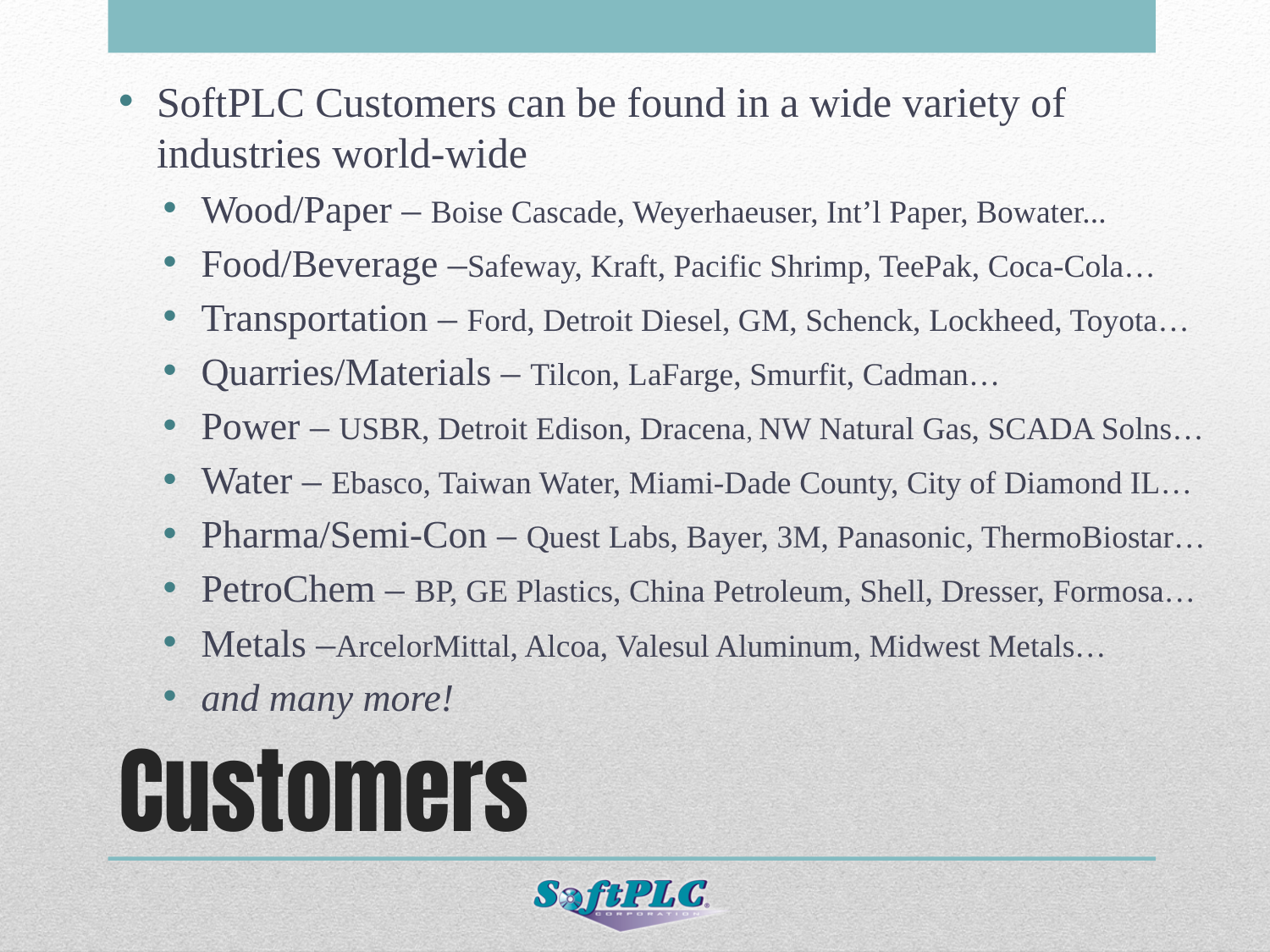

SoftPLC Customers can be found in a wide variety of industries world-wide
Wood/Paper – Boise Cascade, Weyerhaeuser, Int’l Paper, Bowater...
Food/Beverage –Safeway, Kraft, Pacific Shrimp, TeePak, Coca-Cola…
Transportation – Ford, Detroit Diesel, GM, Schenck, Lockheed, Toyota…
Quarries/Materials – Tilcon, LaFarge, Smurfit, Cadman…
Power – USBR, Detroit Edison, Dracena, NW Natural Gas, SCADA Solns…
Water – Ebasco, Taiwan Water, Miami-Dade County, City of Diamond IL…
Pharma/Semi-Con – Quest Labs, Bayer, 3M, Panasonic, ThermoBiostar…
PetroChem – BP, GE Plastics, China Petroleum, Shell, Dresser, Formosa…
Metals –ArcelorMittal, Alcoa, Valesul Aluminum, Midwest Metals…
and many more!
# Customers